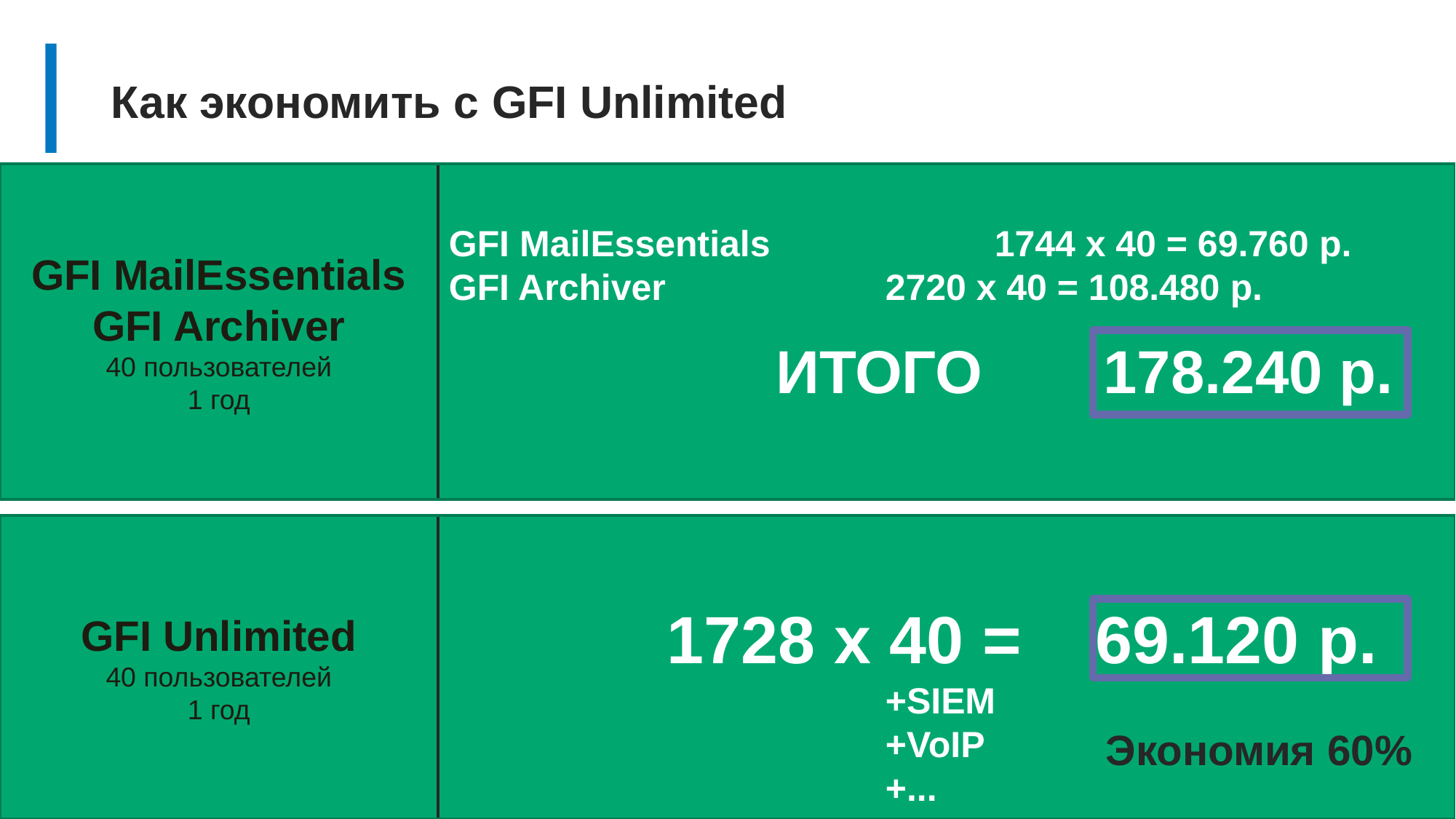

# Как экономить с GFI Unlimited
GFI MailEssentials
GFI Archiver
40 пользователей
1 год

GFI MailEssentials 		1744 x 40 = 69.760 р.
GFI Archiver			2720 x 40 = 108.480 р.

			ИТОГО		178.240 р.

GFI Unlimited
40 пользователей
1 год

		1728 x 40 =    69.120 р.
				+SIEM
				+VoIP
				+...

Экономия 60%